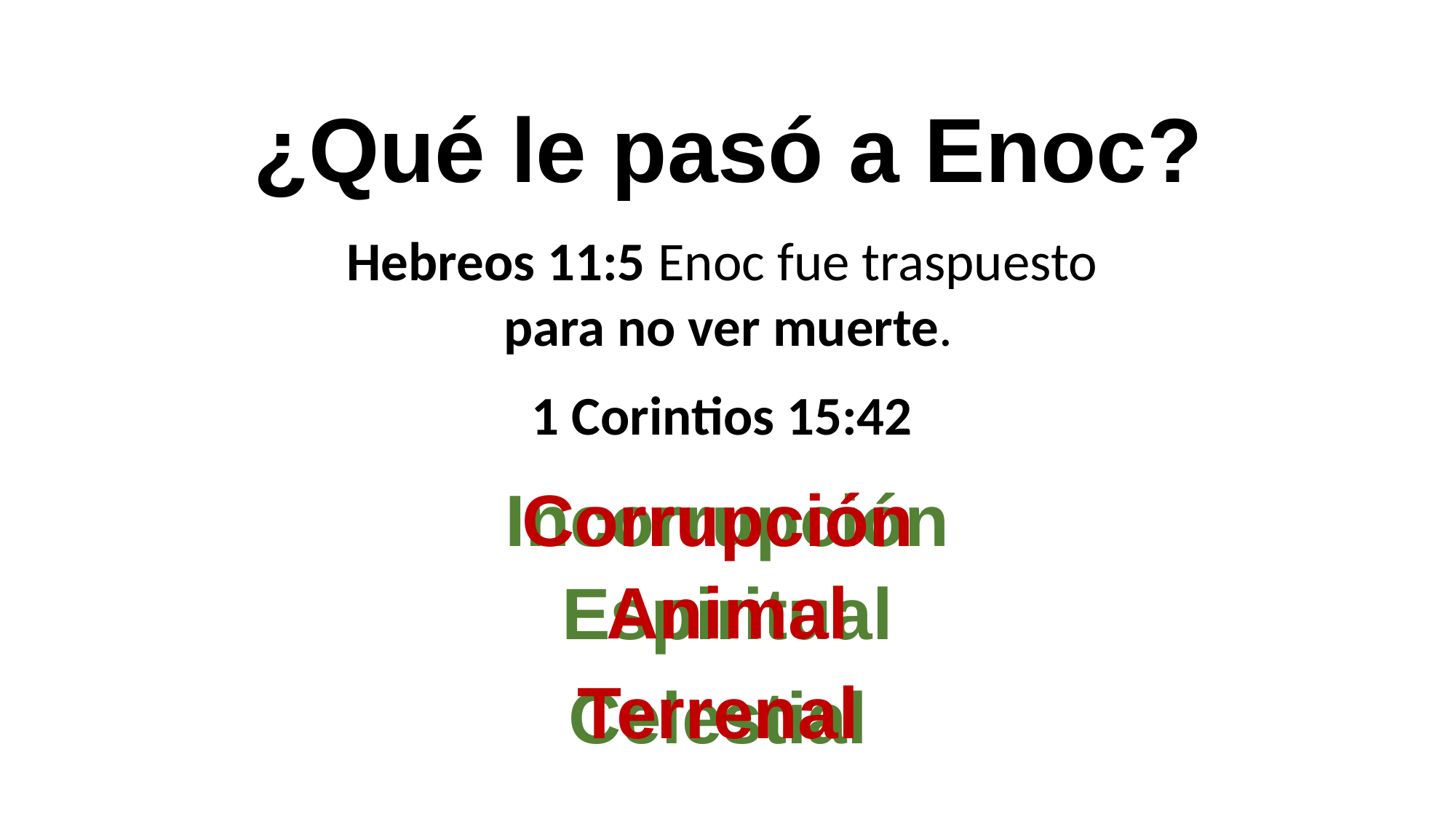

¿Qué le pasó a Enoc?
Hebreos 11:5 Enoc fue traspuesto
para no ver muerte.
1 Corintios 15:42
Incorrupción
Corrupción
Animal
Espiritual
Terrenal
Celestial